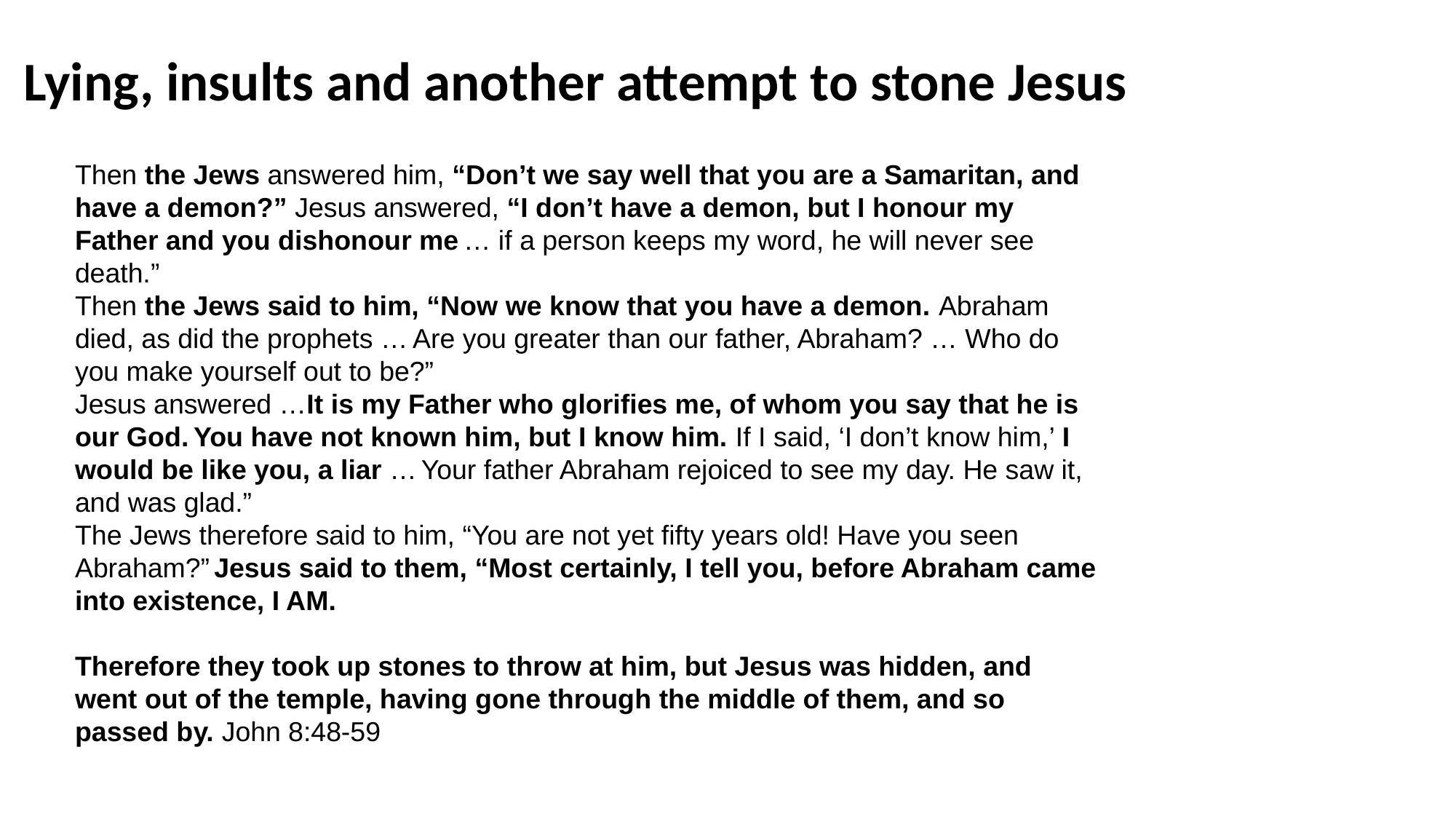

Lying, insults and another attempt to stone Jesus
Then the Jews answered him, “Don’t we say well that you are a Samaritan, and have a demon?” Jesus answered, “I don’t have a demon, but I honour my Father and you dishonour me … if a person keeps my word, he will never see death.”
Then the Jews said to him, “Now we know that you have a demon. Abraham died, as did the prophets … Are you greater than our father, Abraham? … Who do you make yourself out to be?”
Jesus answered …It is my Father who glorifies me, of whom you say that he is our God. You have not known him, but I know him. If I said, ‘I don’t know him,’ I would be like you, a liar … Your father Abraham rejoiced to see my day. He saw it, and was glad.”
The Jews therefore said to him, “You are not yet fifty years old! Have you seen Abraham?” Jesus said to them, “Most certainly, I tell you, before Abraham came into existence, I AM.

Therefore they took up stones to throw at him, but Jesus was hidden, and went out of the temple, having gone through the middle of them, and so passed by. John 8:48-59